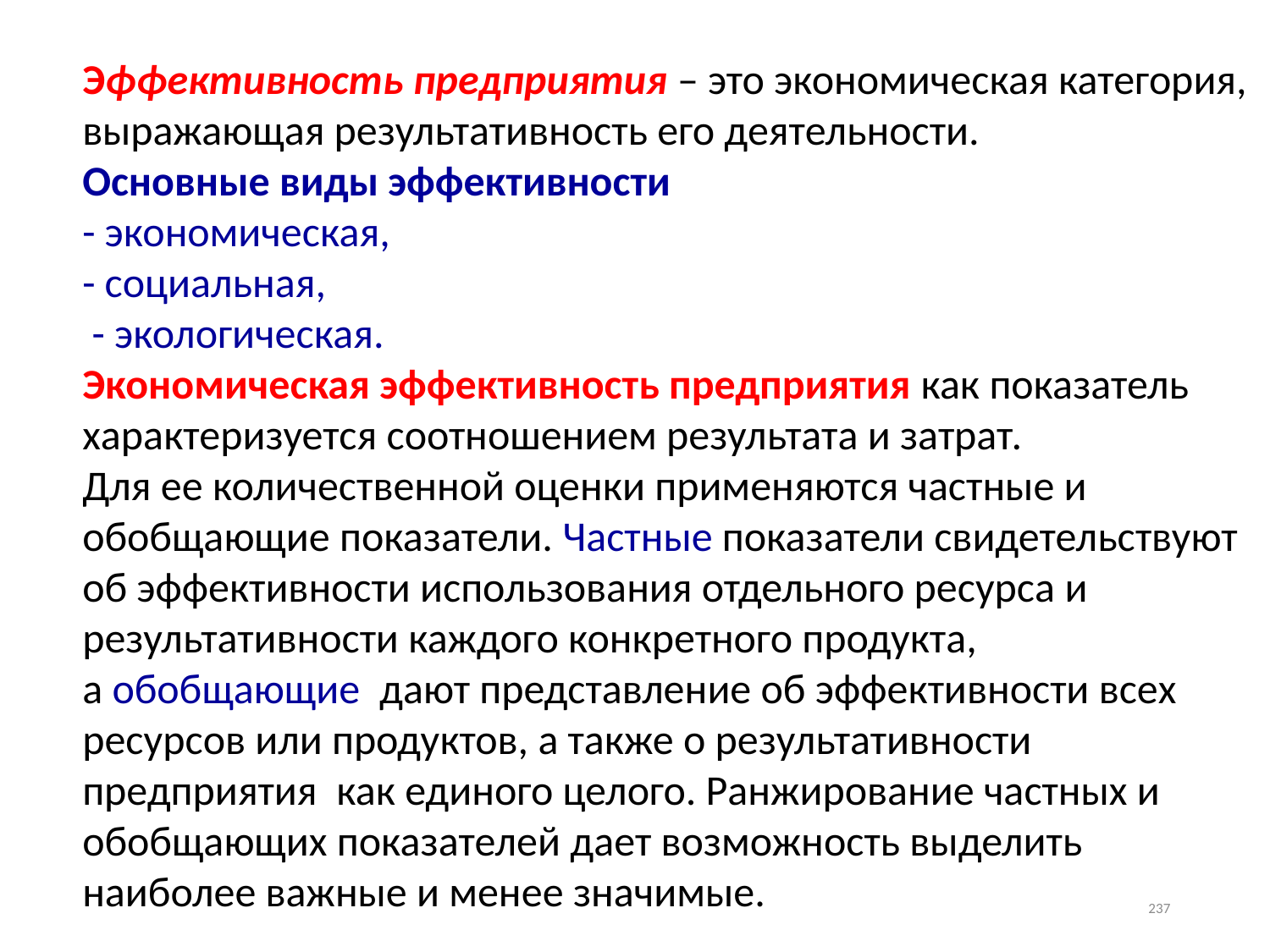

Эффективность предприятия – это экономическая категория, выражающая результативность его деятельности.
Основные виды эффективности
- экономическая,
- социальная,
 - экологическая.
Экономическая эффективность предприятия как показатель характеризуется соотношением результата и затрат.
Для ее количественной оценки применяются частные и обобщающие показатели. Частные показатели свидетельствуют об эффективности использования отдельного ресурса и результативности каждого конкретного продукта,
а обобщающие  дают представление об эффективности всех ресурсов или продуктов, а также о результативности предприятия  как единого целого. Ранжирование частных и обобщающих показателей дает возможность выделить наиболее важные и менее значимые.
237